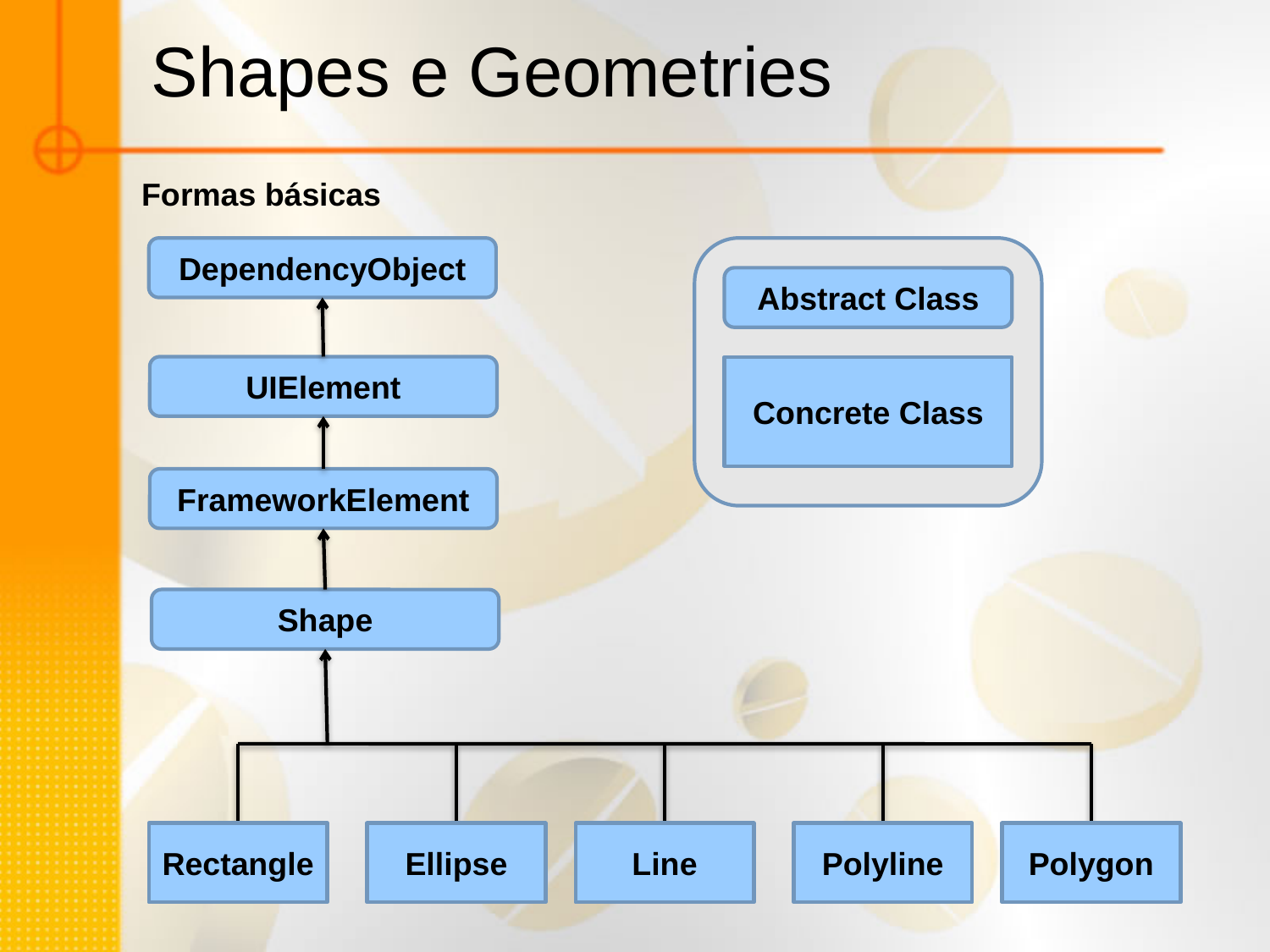

Shapes e Geometries
Formas básicas
DependencyObject

Abstract Class
UIElement
Concrete Class
FrameworkElement
Shape
Rectangle
Ellipse
Line
Polyline
Polygon